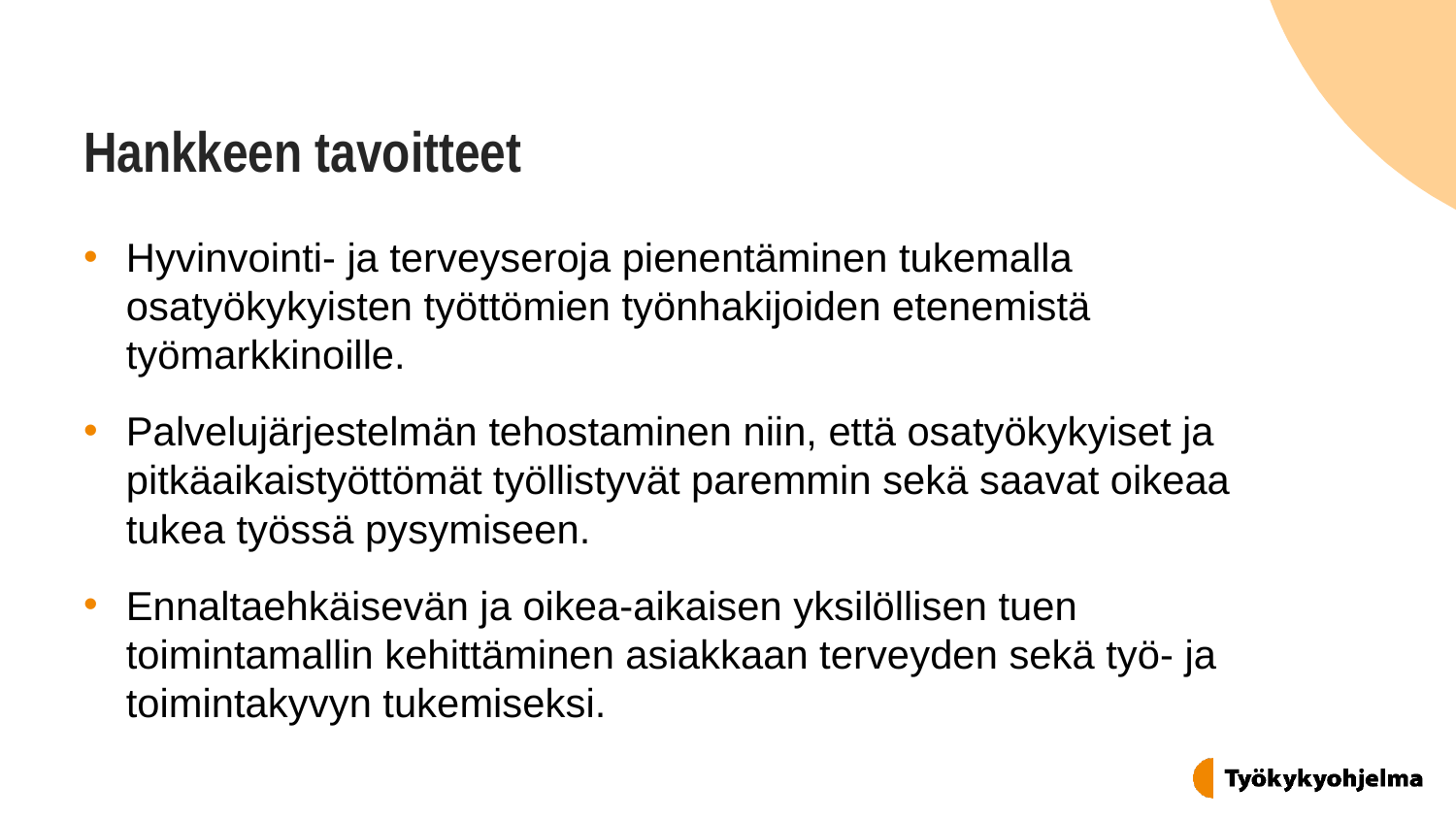

# Hankkeen tavoitteet
Hyvinvointi- ja terveyseroja pienentäminen tukemalla osatyökykyisten työttömien työnhakijoiden etenemistä työmarkkinoille.
Palvelujärjestelmän tehostaminen niin, että osatyökykyiset ja pitkäaikaistyöttömät työllistyvät paremmin sekä saavat oikeaa tukea työssä pysymiseen.
Ennaltaehkäisevän ja oikea-aikaisen yksilöllisen tuen toimintamallin kehittäminen asiakkaan terveyden sekä työ- ja toimintakyvyn tukemiseksi.